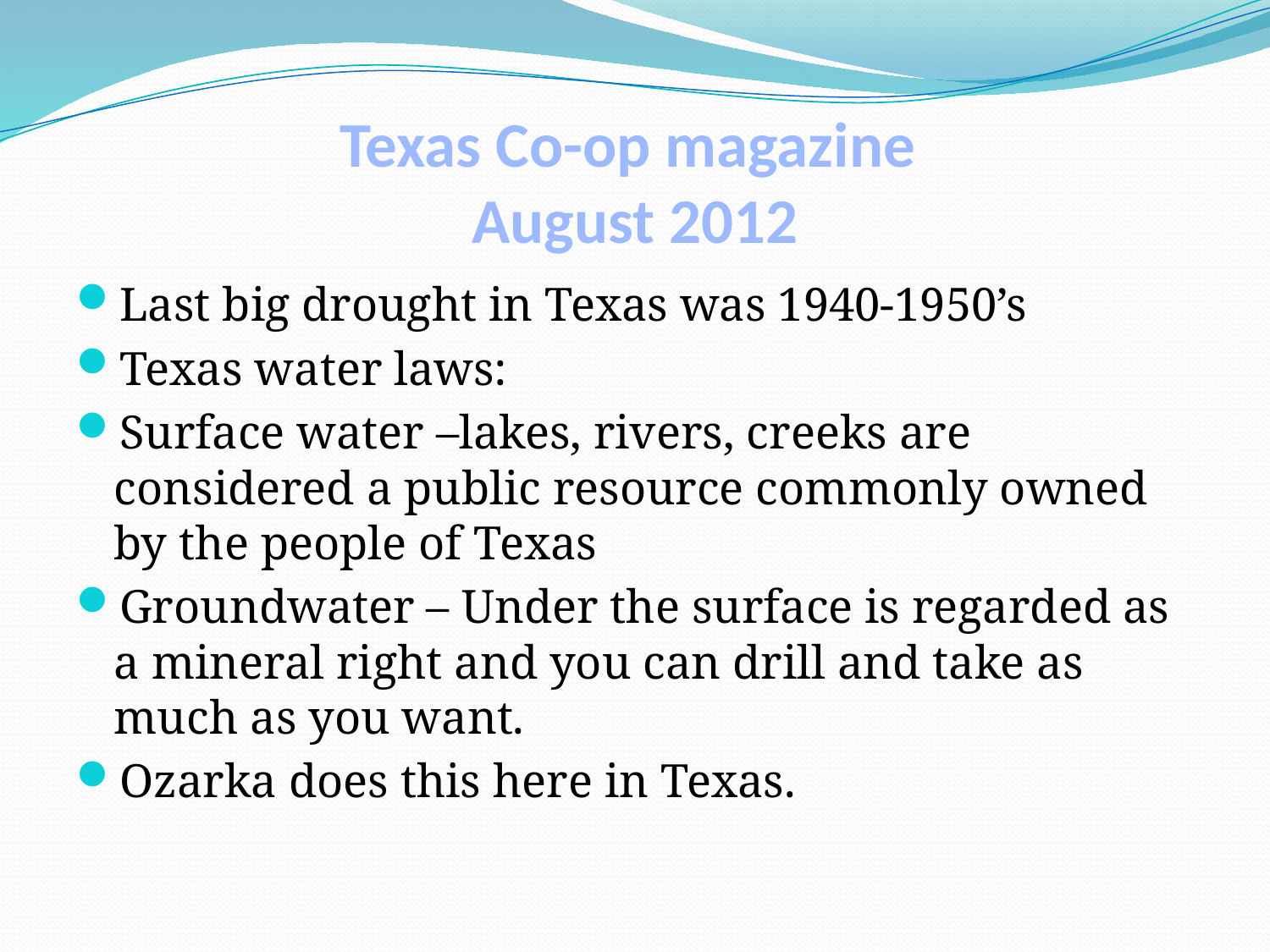

# Texas Co-op magazine August 2012
Last big drought in Texas was 1940-1950’s
Texas water laws:
Surface water –lakes, rivers, creeks are considered a public resource commonly owned by the people of Texas
Groundwater – Under the surface is regarded as a mineral right and you can drill and take as much as you want.
Ozarka does this here in Texas.